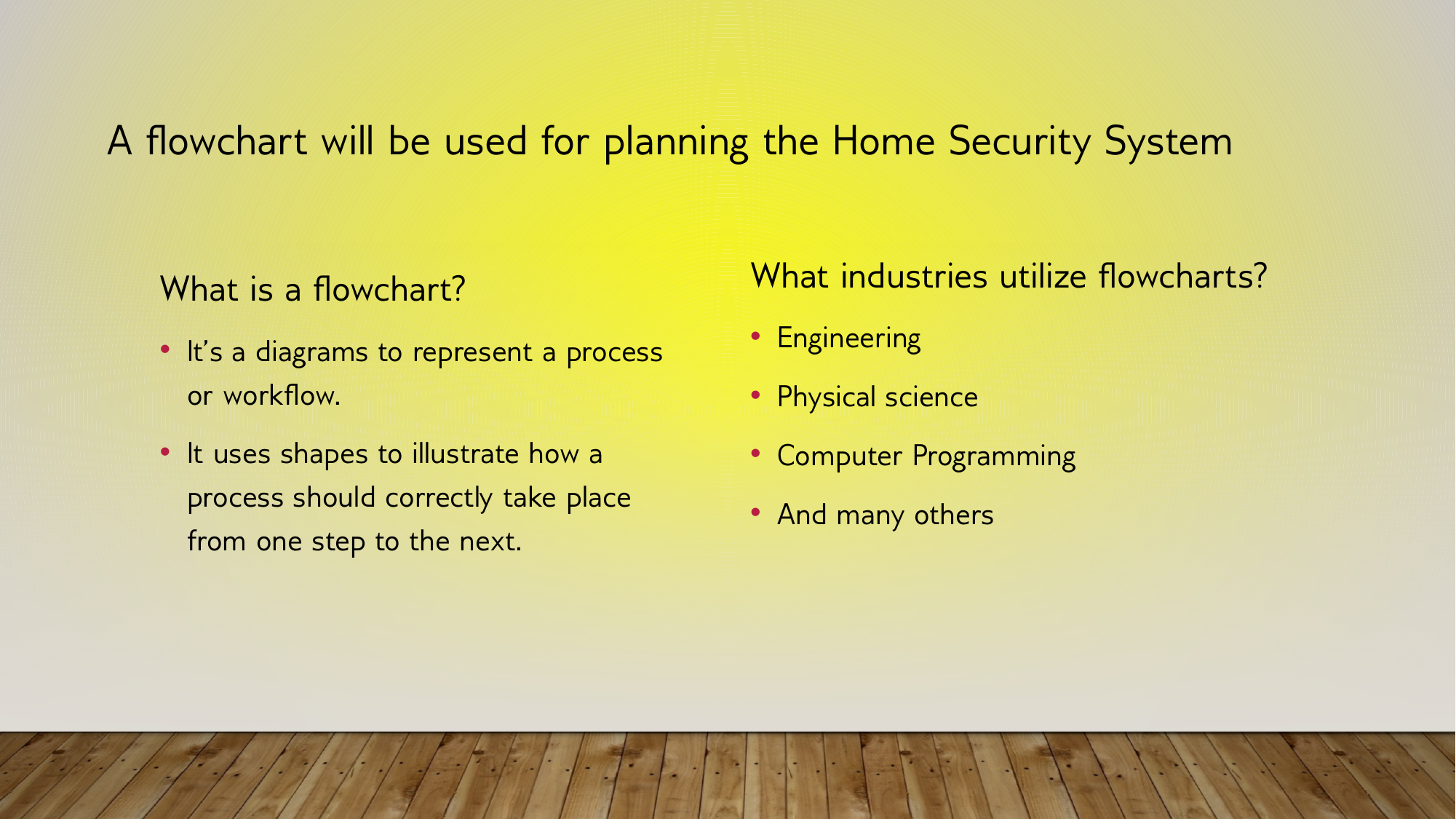

# A flowchart will be used for planning the Home Security System
What industries utilize flowcharts?
Engineering
Physical science
Computer Programming
And many others

What is a flowchart?
It’s a diagrams to represent a process or workflow.
It uses shapes to illustrate how a process should correctly take place from one step to the next.